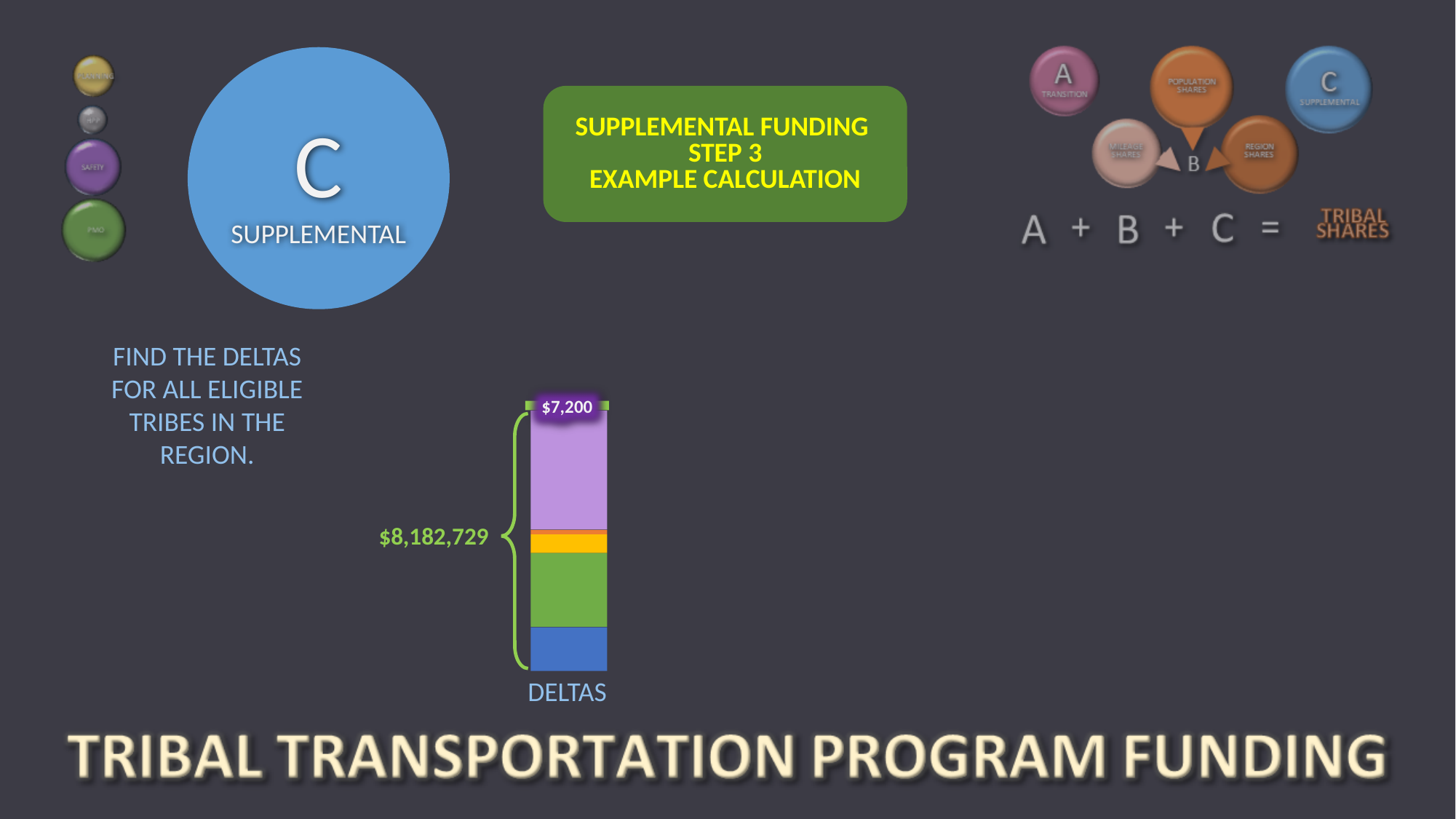

SUPPLEMENTAL FUNDING
STEP 3
EXAMPLE CALCULATION
C
SUPPLEMENTAL
FIND THE DELTAS FOR ALL ELIGIBLE TRIBES IN THE REGION.
$7,200

$8,182,729

DELTAS